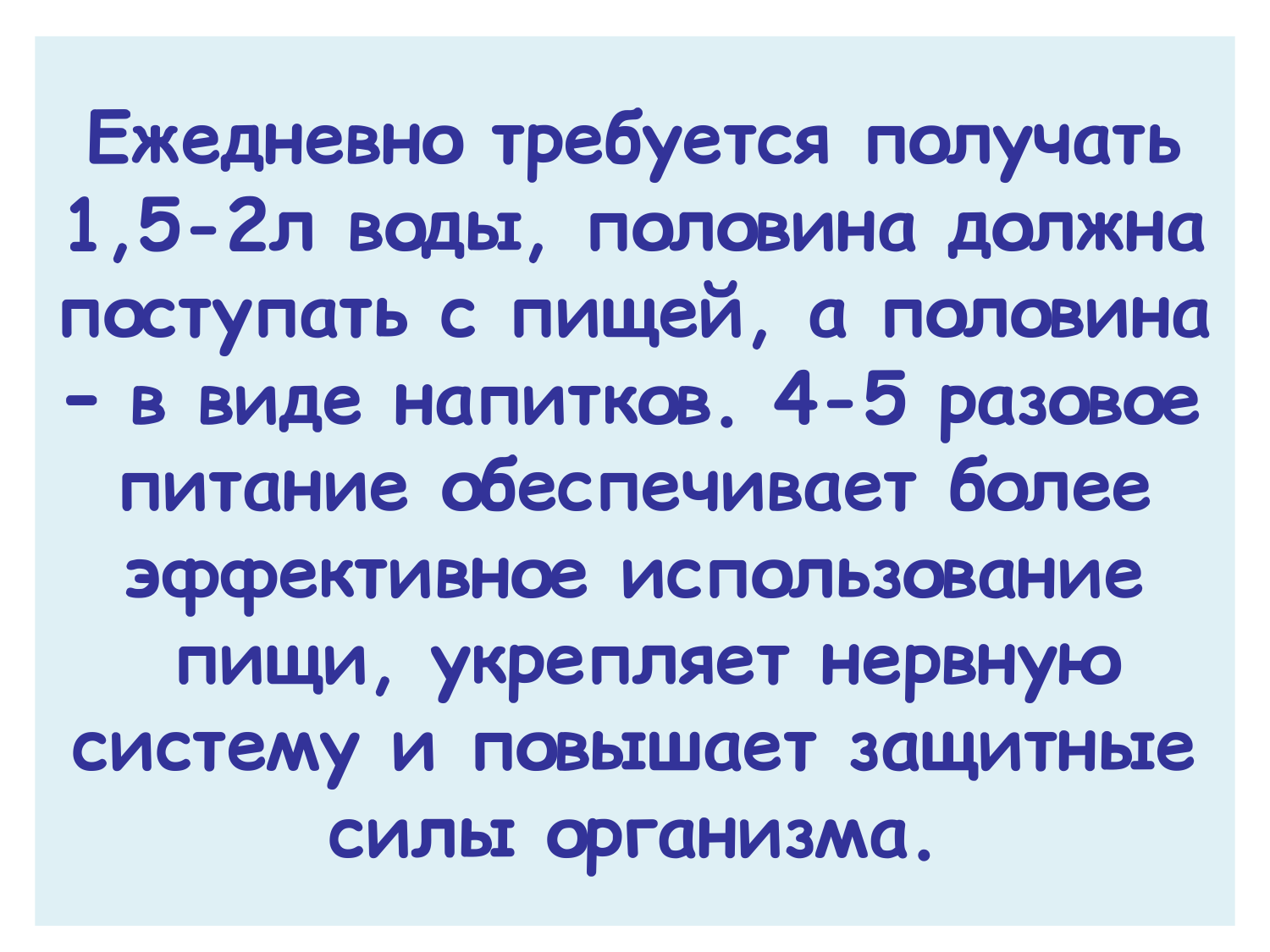

# Ежедневно требуется получать 1,5-2л воды, половина должна поступать с пищей, а половина – в виде напитков. 4-5 разовое питание обеспечивает более эффективное использование пищи, укрепляет нервную систему и повышает защитные силы организма.